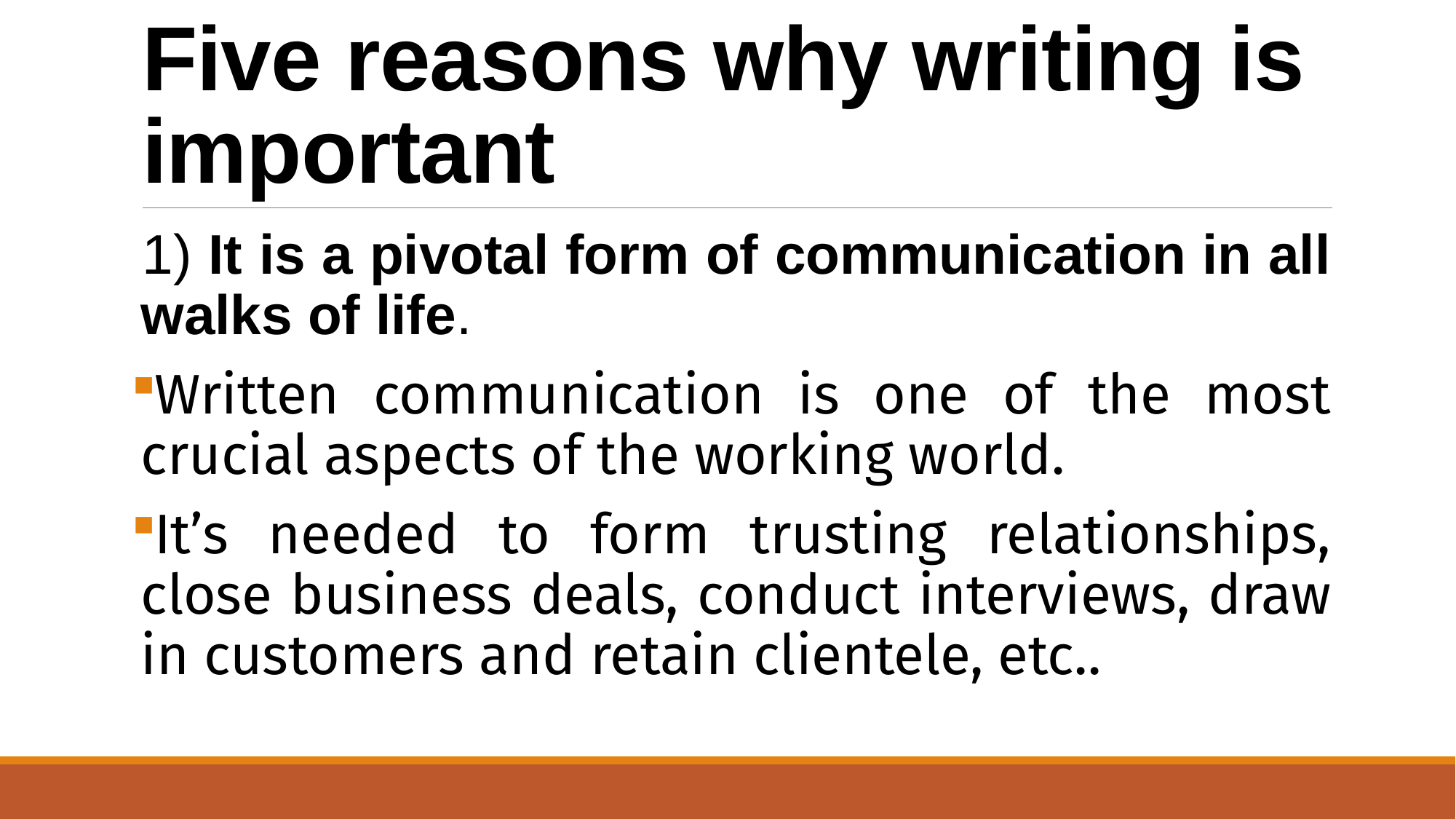

# Five reasons why writing is important
1) It is a pivotal form of communication in all walks of life.
Written communication is one of the most crucial aspects of the working world.
It’s needed to form trusting relationships, close business deals, conduct interviews, draw in customers and retain clientele, etc..